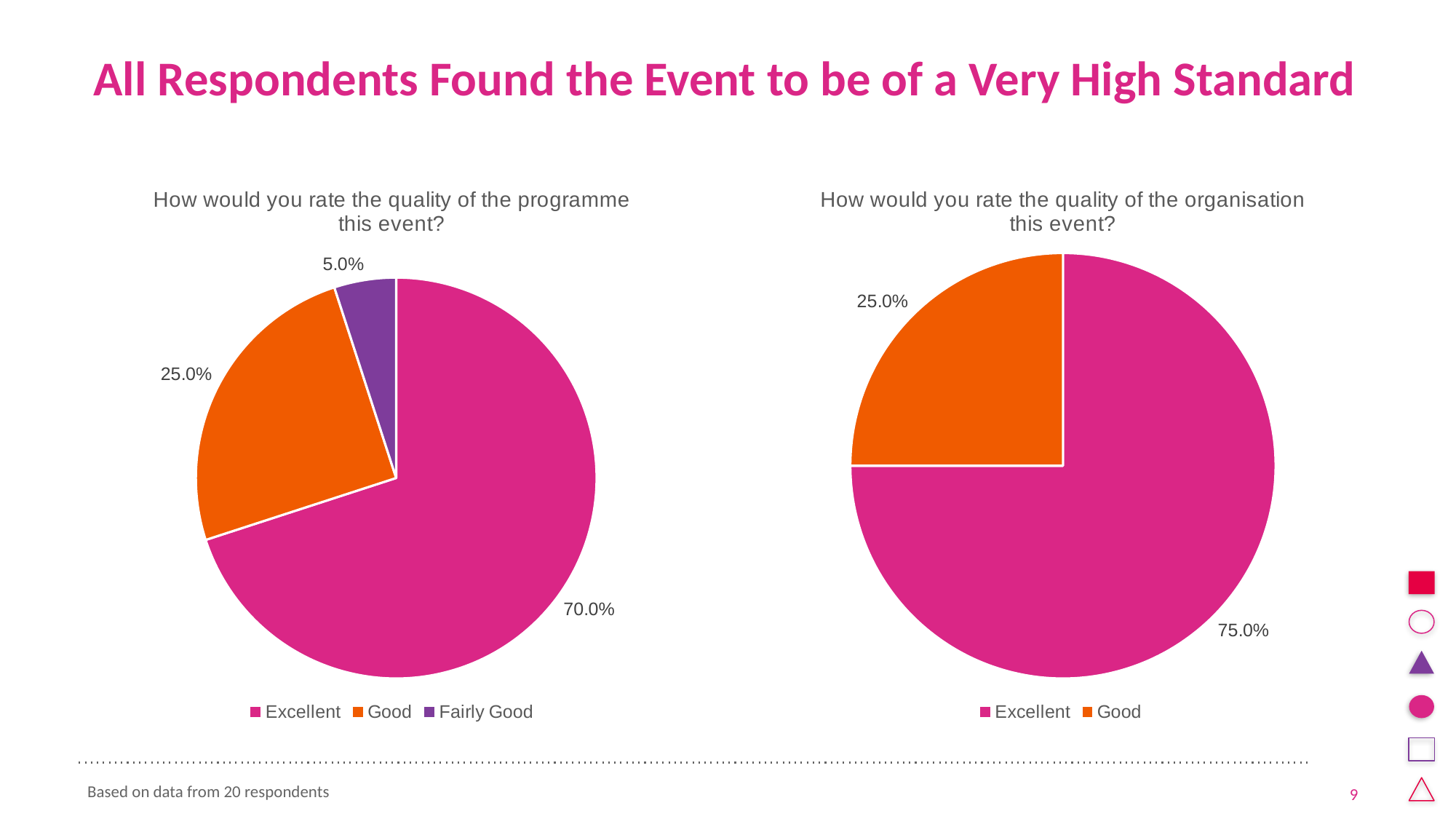

# All Respondents Found the Event to be of a Very High Standard

### Chart: How would you rate the quality of the programme this event?

| Category | Programme |
|---|---|
| Excellent | 0.7 |
| Good | 0.25 |
| Fairly Good | 0.05 |

### Chart: How would you rate the quality of the organisation this event?

| Category | Organisation |
|---|---|
| Excellent | 0.75 |
| Good  | 0.25 |
Based on data from 20 respondents
9